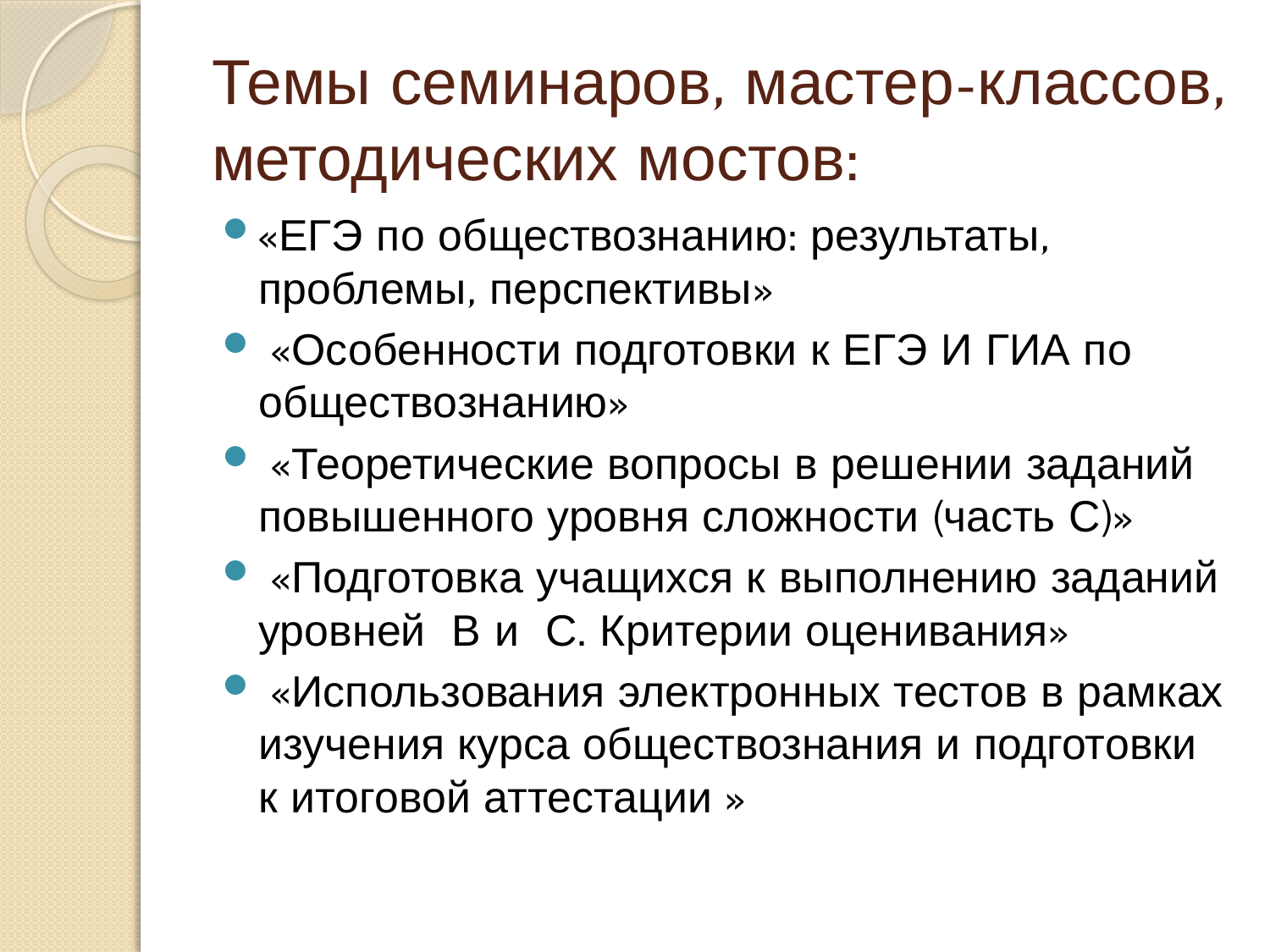

# Темы семинаров, мастер-классов, методических мостов:
«ЕГЭ по обществознанию: результаты, проблемы, перспективы»
 «Особенности подготовки к ЕГЭ И ГИА по обществознанию»
 «Теоретические вопросы в решении заданий повышенного уровня сложности (часть С)»
 «Подготовка учащихся к выполнению заданий уровней  В и  С. Критерии оценивания»
 «Использования электронных тестов в рамках изучения курса обществознания и подготовки к итоговой аттестации »